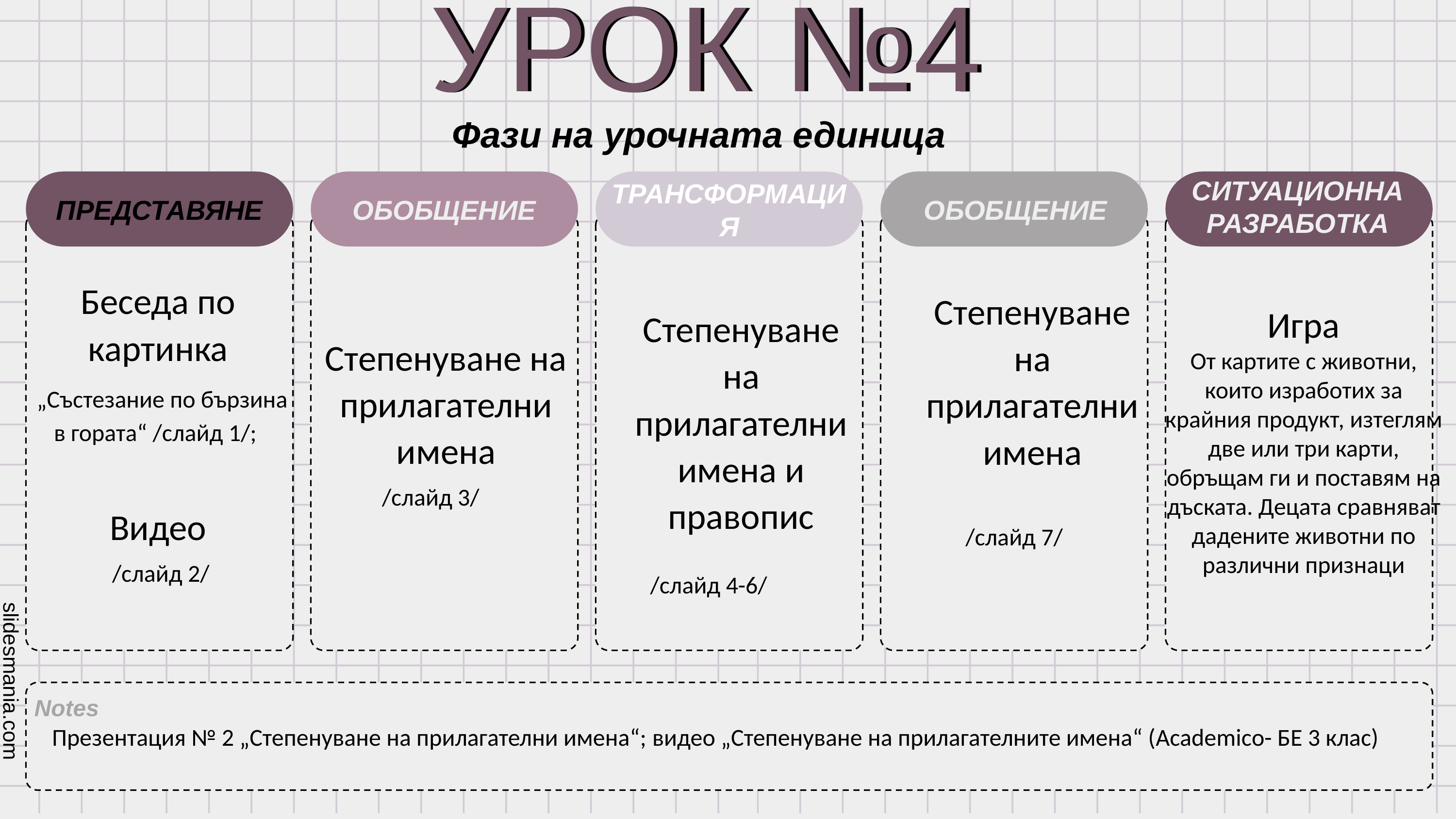

УРОК №4
Фази на урочната единица
СИТУАЦИОННА РАЗРАБОТКА
ПРЕДСТАВЯНЕ
ОБОБЩЕНИЕ
ТРАНСФОРМАЦИЯ
ОБОБЩЕНИЕ
Беседа по картинка
 „Състезание по бързина в гората“ /слайд 1/;

Видео
 /слайд 2/

Степенуване на прилагателни имена и правопис
Игра
От картите с животни, които изработих за крайния продукт, изтеглям две или три карти, обръщам ги и поставям на дъската. Децата сравняват дадените животни по различни признаци
Степенуване на прилагателни имена
 /слайд 3/

Степенуване на прилагателни имена

/слайд 7/

 /слайд 4-6/
Презентация № 2 „Степенуване на прилагателни имена“; видео „Степенуване на прилагателните имена“ (Academicо- БЕ 3 клас)